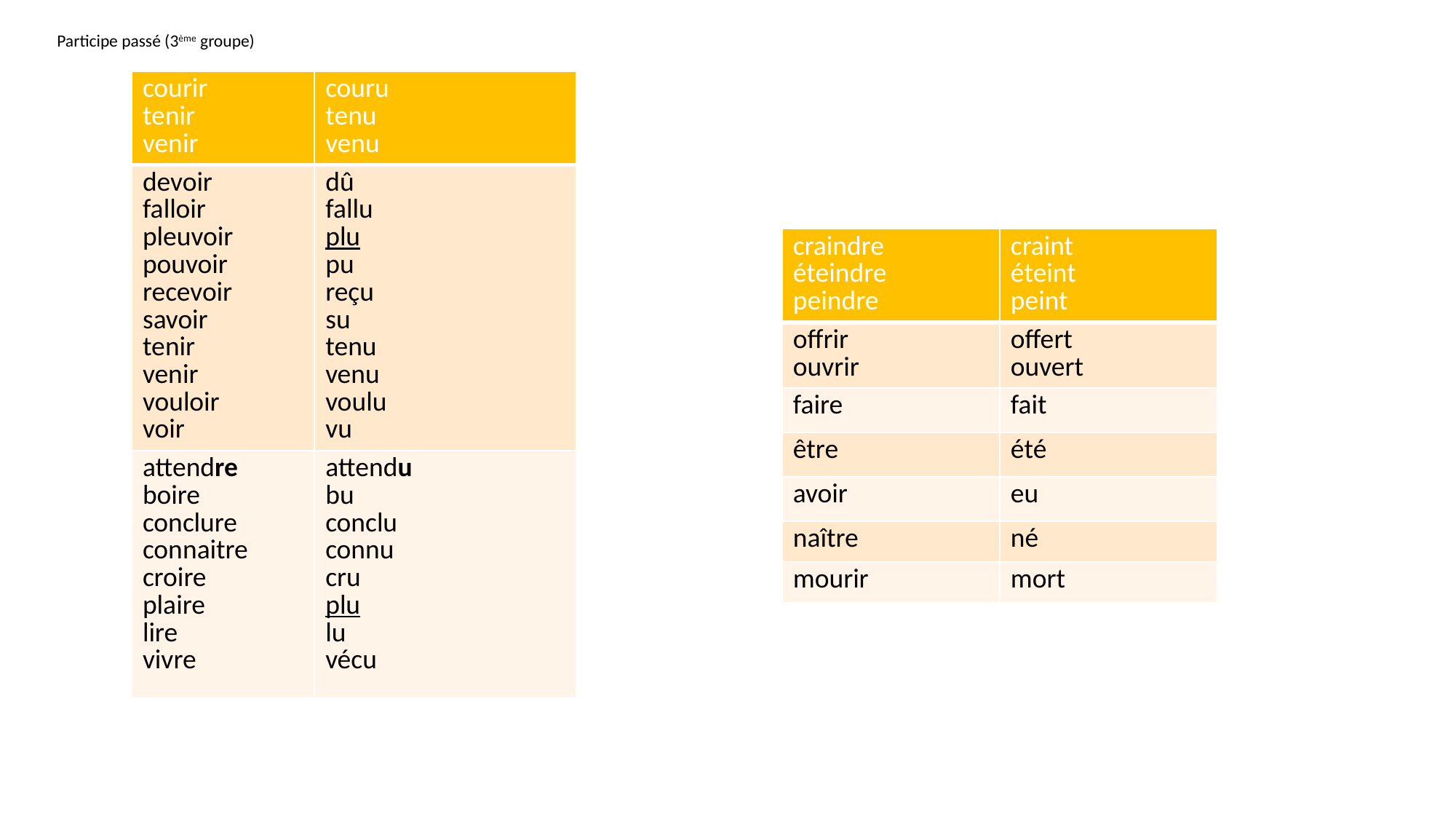

# Participe passé (3ème groupe)
| courir tenir venir | couru tenu venu |
| --- | --- |
| devoir falloir pleuvoir pouvoir recevoir savoir tenir venir vouloir voir | dû fallu plu pu reçu su tenu venu voulu vu |
| attendre boire conclure connaitre croire plaire lire vivre | attendu bu conclu connu cru plu lu vécu |
| craindre éteindre peindre | craint éteint peint |
| --- | --- |
| offrir ouvrir | offert ouvert |
| faire | fait |
| être | été |
| avoir | eu |
| naître | né |
| mourir | mort |